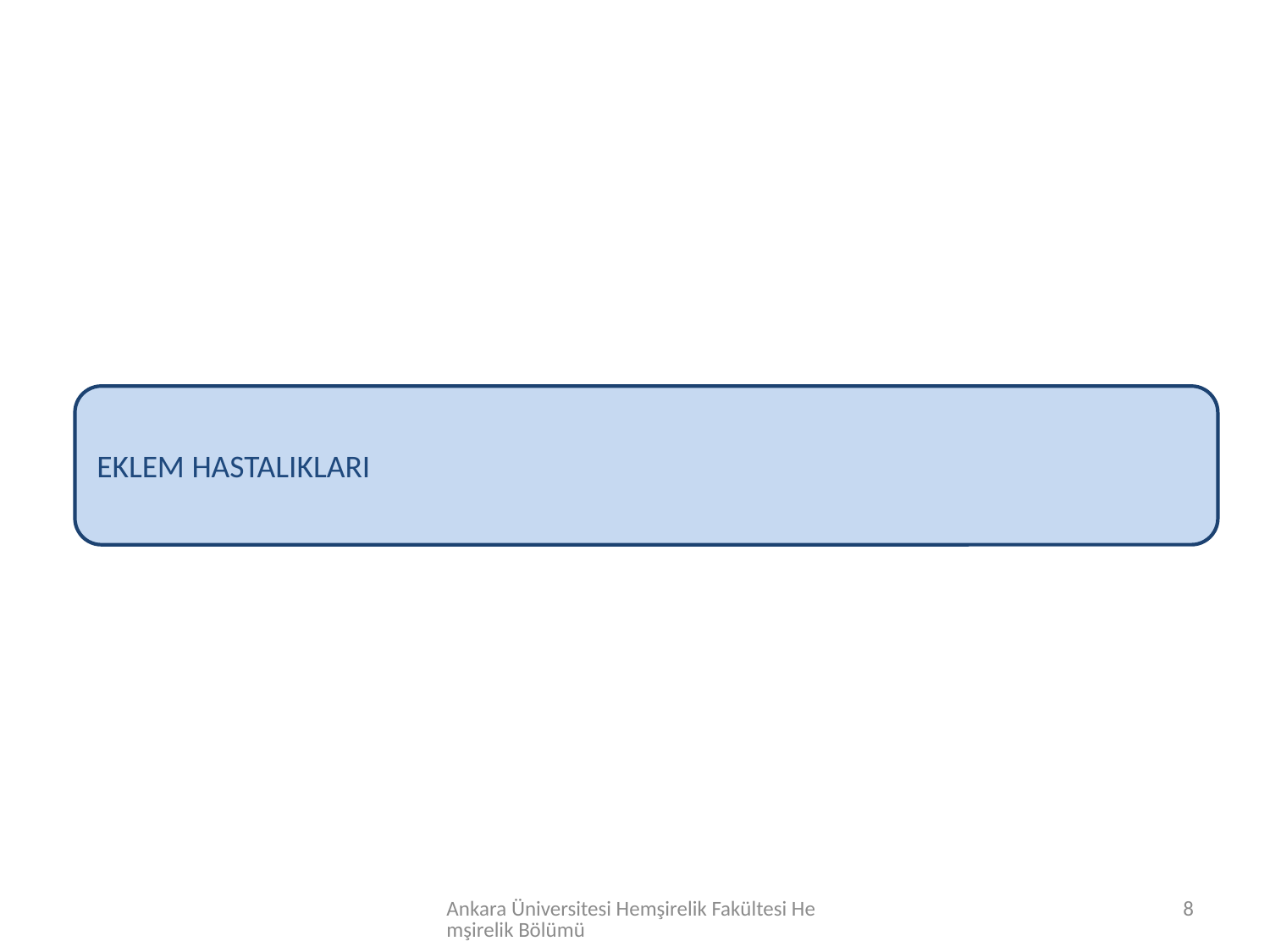

EKLEM HASTALIKLARI
Ankara Üniversitesi Hemşirelik Fakültesi Hemşirelik Bölümü
8